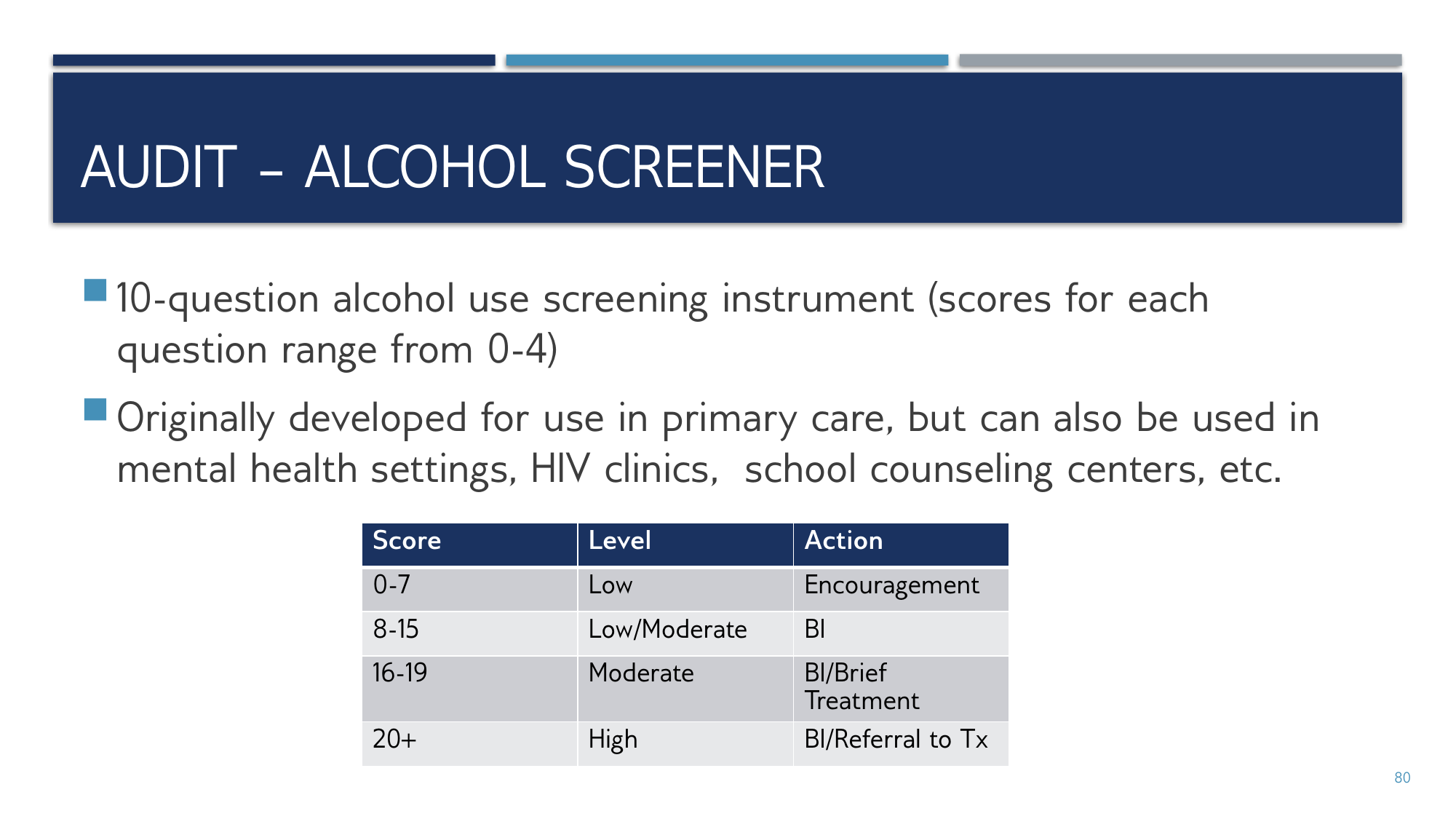

# AUDIT – Alcohol Screener
10-question alcohol use screening instrument (scores for each question range from 0-4)
Originally developed for use in primary care, but can also be used in mental health settings, HIV clinics,  school counseling centers, etc.
| Score | Level | Action |
| --- | --- | --- |
| 0-7 | Low | Encouragement |
| 8-15 | Low/Moderate | BI |
| 16-19 | Moderate | BI/Brief Treatment |
| 20+ | High | BI/Referral to Tx |
80